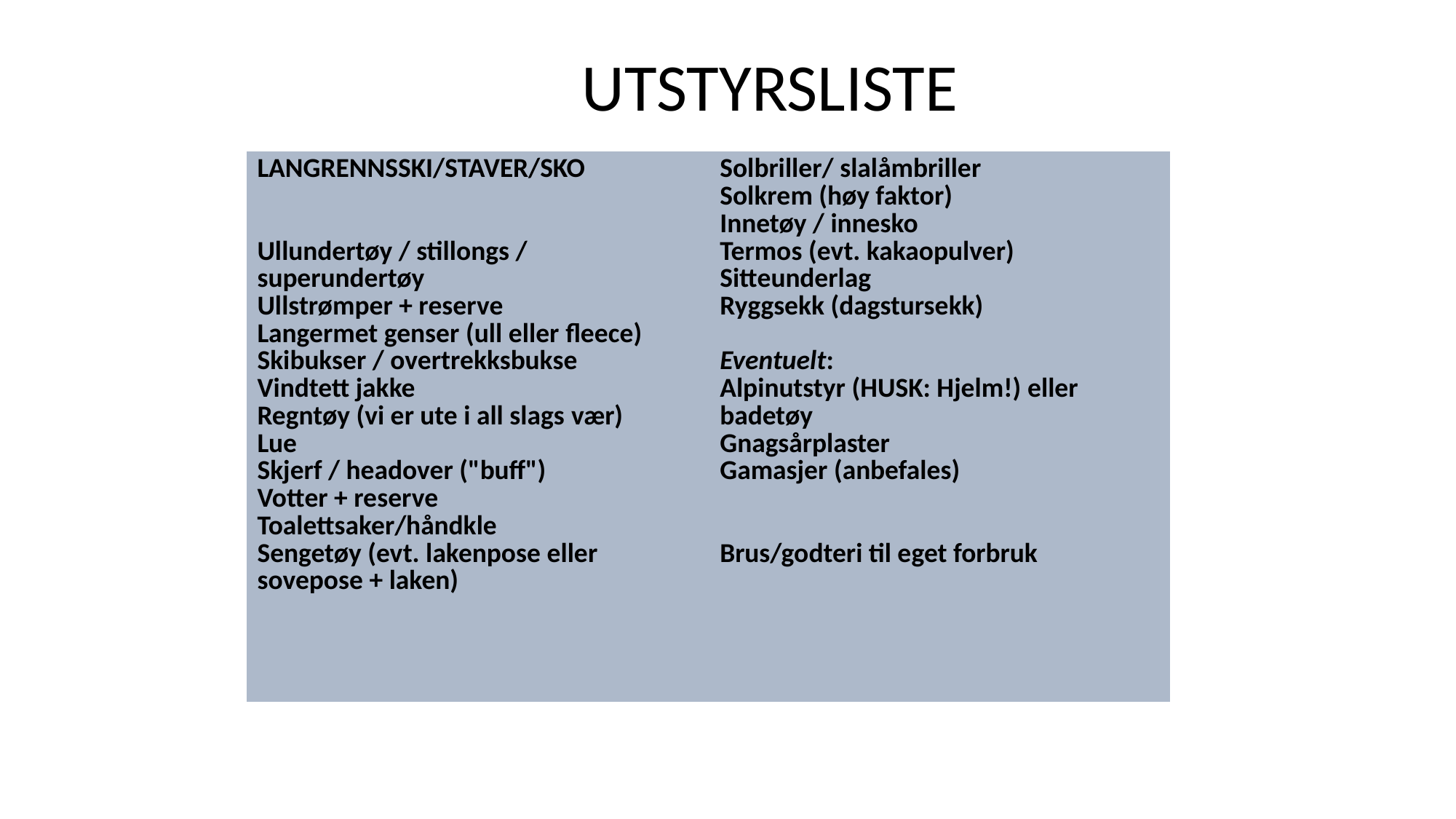

# UTSTYRSLISTE
| LANGRENNSSKI/STAVER/SKO Ullundertøy / stillongs / superundertøy   Ullstrømper + reserve  Langermet genser (ull eller fleece)  Skibukser / overtrekksbukse  Vindtett jakke  Regntøy (vi er ute i all slags vær)  Lue  Skjerf / headover ("buff")  Votter + reserve  Toalettsaker/håndkle  Sengetøy (evt. lakenpose eller sovepose + laken) | Solbriller/ slalåmbriller  Solkrem (høy faktor)  Innetøy / innesko  Termos (evt. kakaopulver) Sitteunderlag  Ryggsekk (dagstursekk)    Eventuelt:  Alpinutstyr (HUSK: Hjelm!) eller badetøy  Gnagsårplaster  Gamasjer (anbefales)    Brus/godteri til eget forbruk |
| --- | --- |